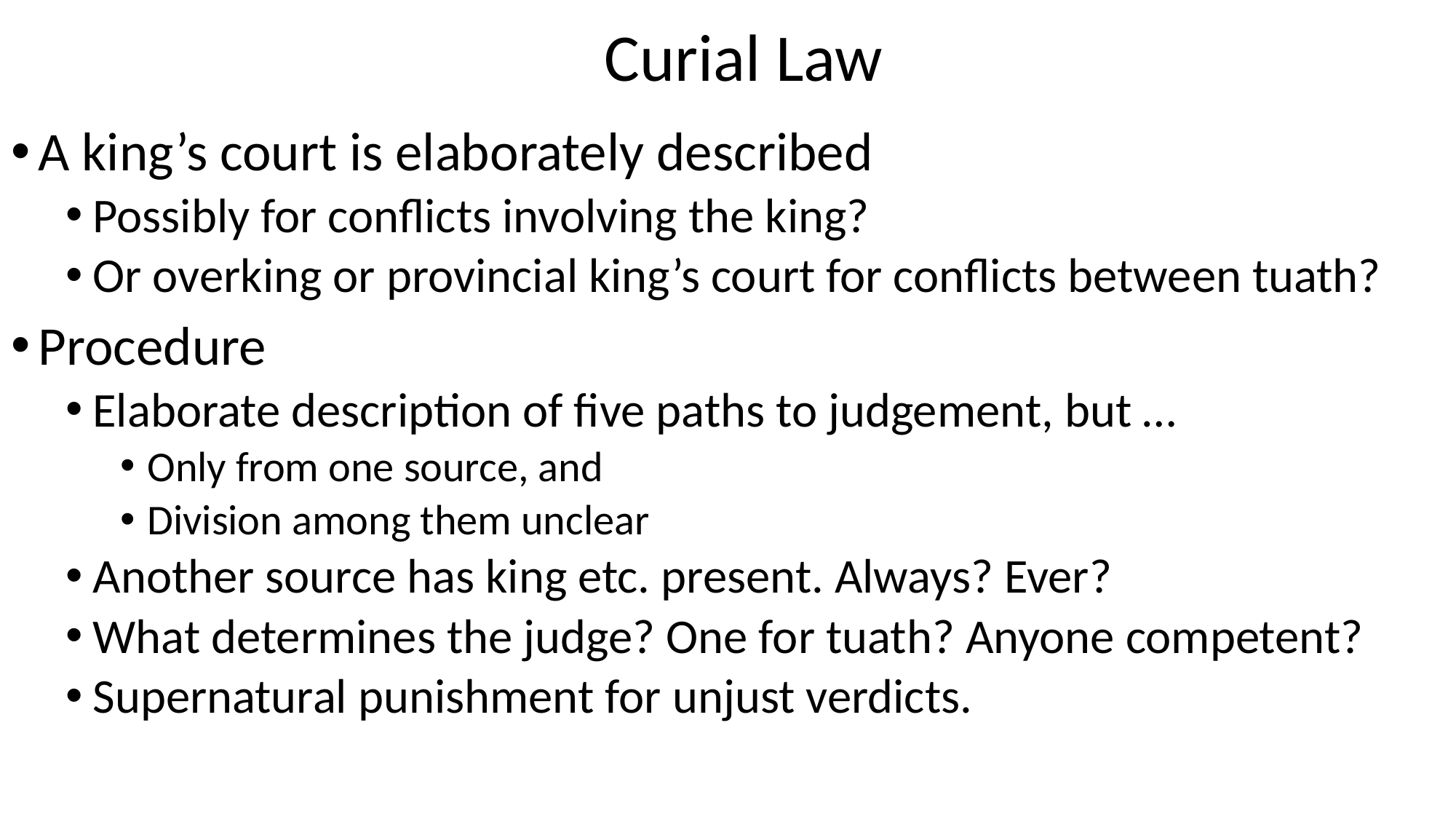

# Curial Law
A king’s court is elaborately described
Possibly for conflicts involving the king?
Or overking or provincial king’s court for conflicts between tuath?
Procedure
Elaborate description of five paths to judgement, but …
Only from one source, and
Division among them unclear
Another source has king etc. present. Always? Ever?
What determines the judge? One for tuath? Anyone competent?
Supernatural punishment for unjust verdicts.